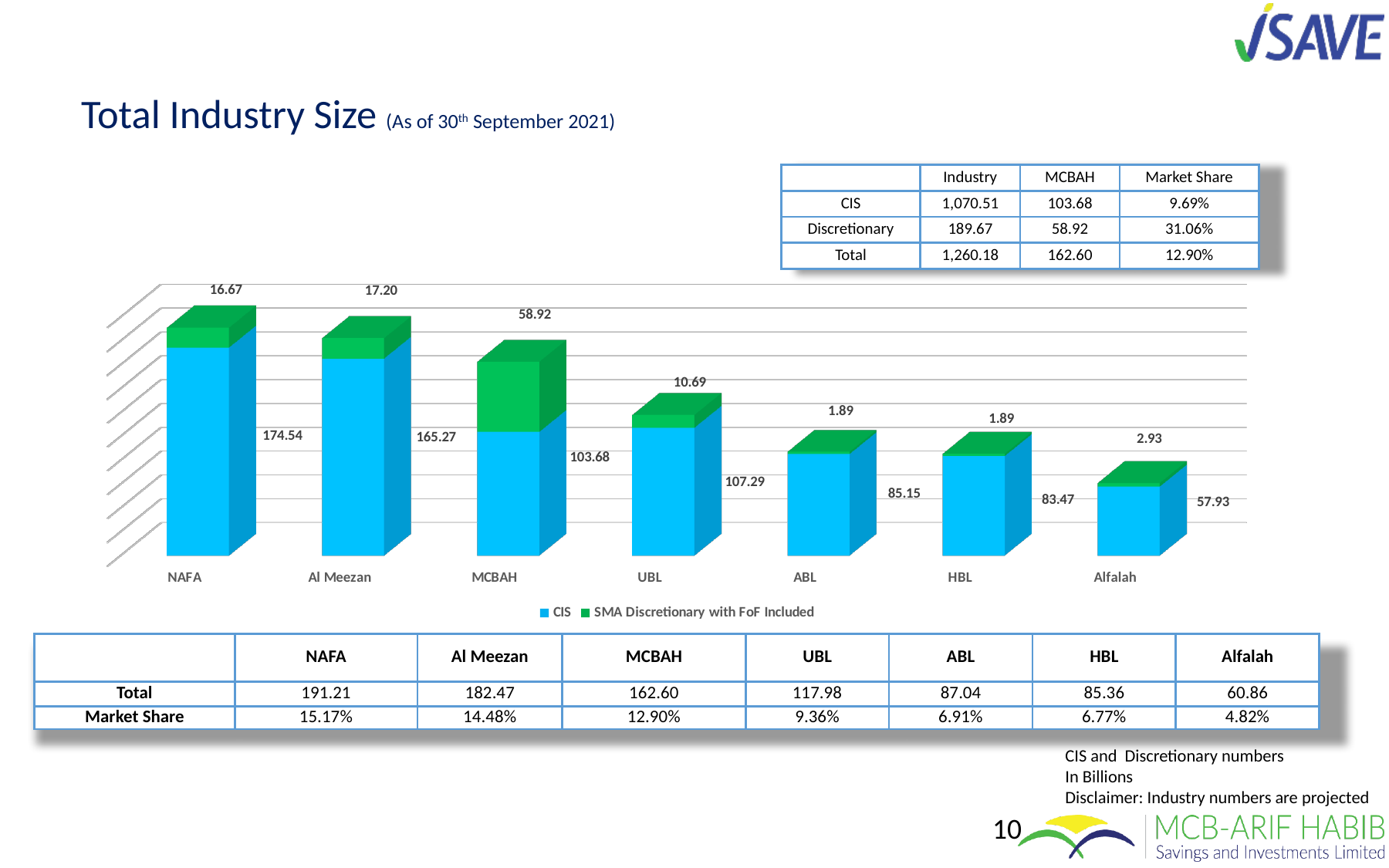

# Total Industry Size (As of 30th September 2021)
|  | Industry | MCBAH | Market Share |
| --- | --- | --- | --- |
| CIS | 1,070.51 | 103.68 | 9.69% |
| Discretionary | 189.67 | 58.92 | 31.06% |
| Total | 1,260.18 | 162.60 | 12.90% |

[unsupported chart]

|  | NAFA | Al Meezan | MCBAH | UBL | ABL | HBL | Alfalah |
| --- | --- | --- | --- | --- | --- | --- | --- |
| Total | 191.21 | 182.47 | 162.60 | 117.98 | 87.04 | 85.36 | 60.86 |
| Market Share | 15.17% | 14.48% | 12.90% | 9.36% | 6.91% | 6.77% | 4.82% |
CIS and  Discretionary numbers
In Billions
Disclaimer: Industry numbers are projected
10